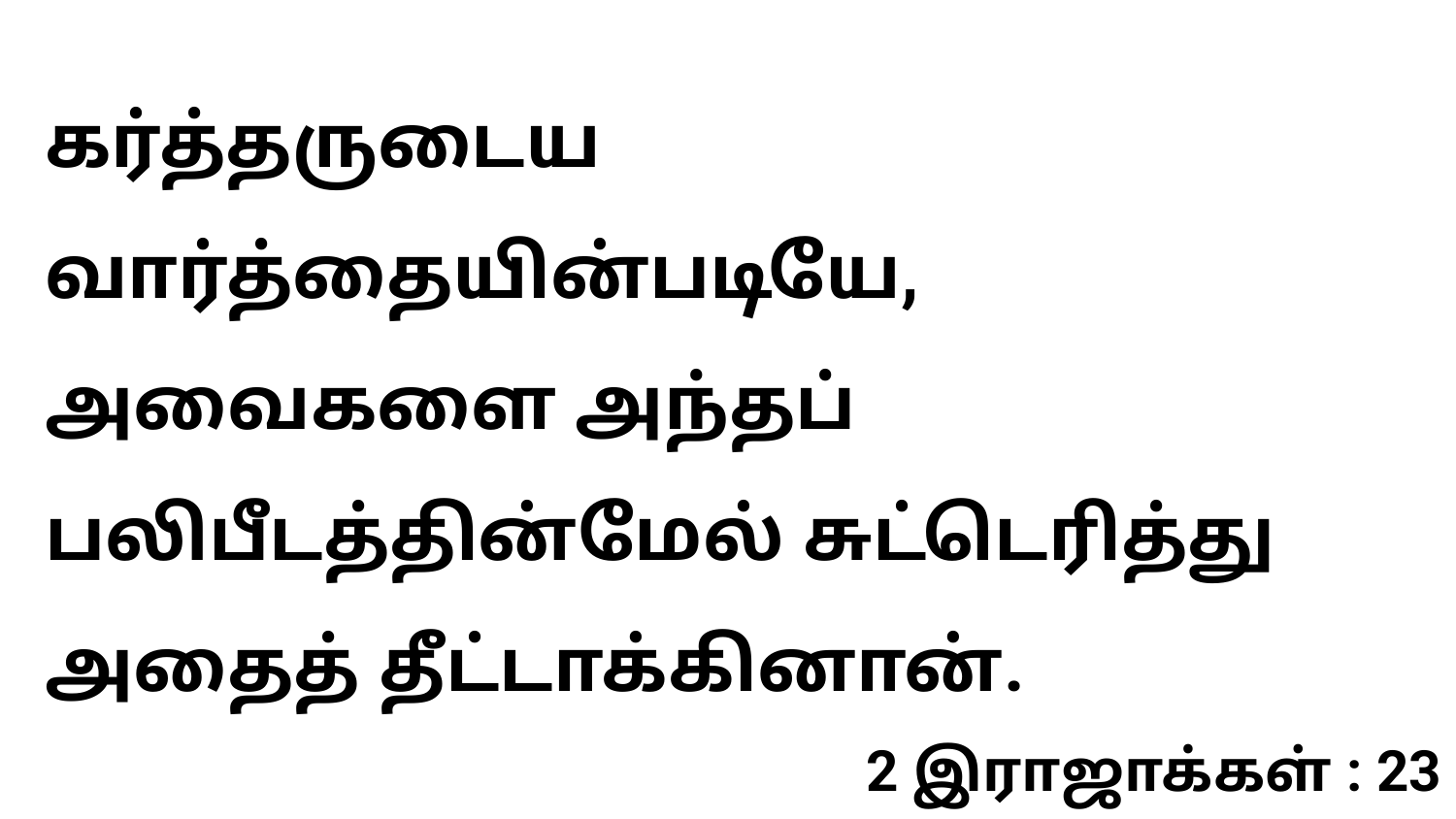

கர்த்தருடைய வார்த்தையின்படியே, அவைகளை அந்தப் பலிபீடத்தின்மேல் சுட்டெரித்து அதைத் தீட்டாக்கினான்.
2 இராஜாக்கள் : 23